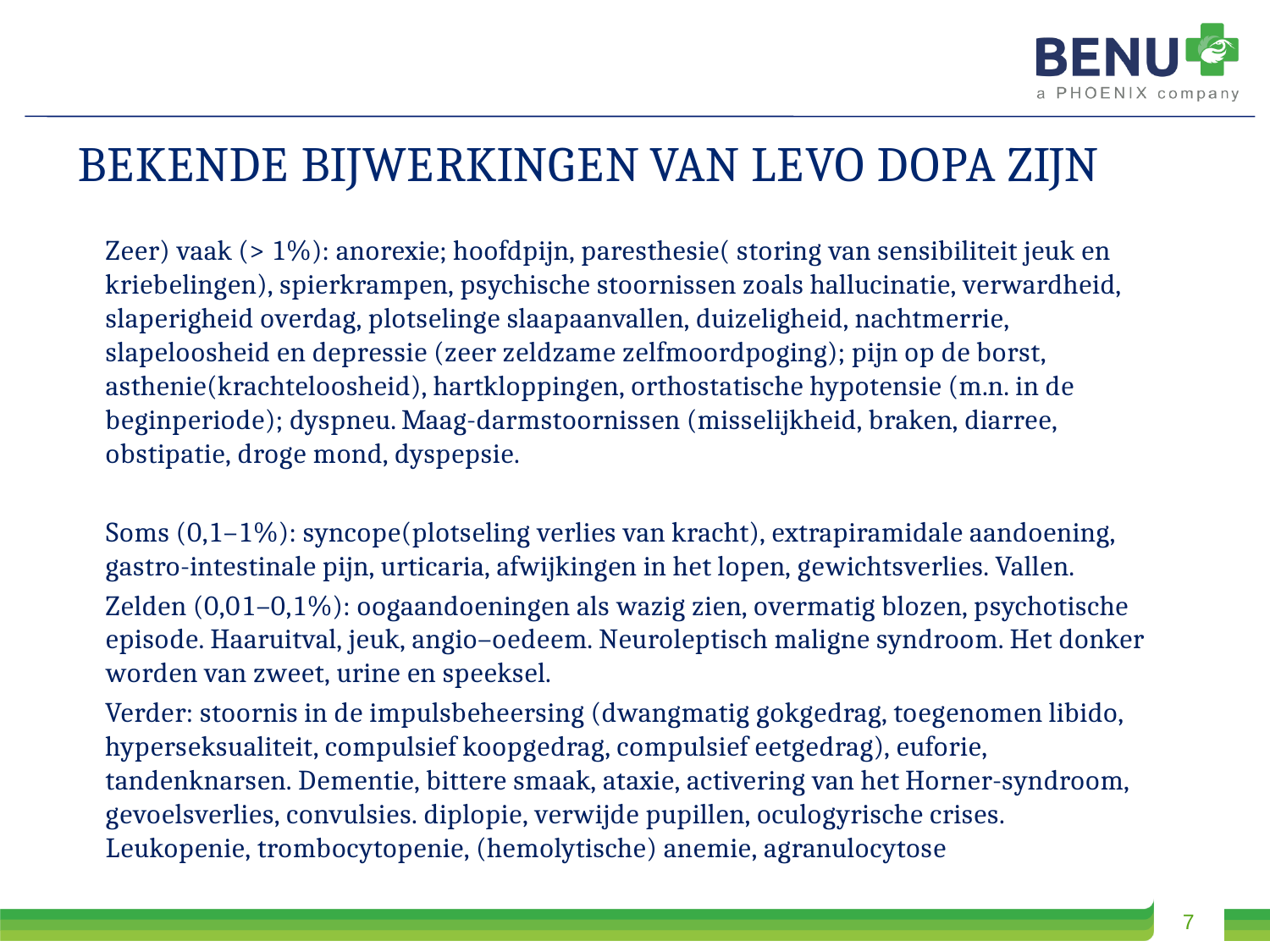

BEKENDE BIJWERKINGEN VAN LEVO DOPA ZIJN
	Zeer) vaak (> 1%): anorexie; hoofdpijn, paresthesie( storing van sensibiliteit jeuk en kriebelingen), spierkrampen, psychische stoornissen zoals hallucinatie, verwardheid, slaperigheid overdag, plotselinge slaapaanvallen, duizeligheid, nachtmerrie, slapeloosheid en depressie (zeer zeldzame zelfmoordpoging); pijn op de borst, asthenie(krachteloosheid), hartkloppingen, orthostatische hypotensie (m.n. in de beginperiode); dyspneu. Maag-darmstoornissen (misselijkheid, braken, diarree, obstipatie, droge mond, dyspepsie.

	Soms (0,1–1%): syncope(plotseling verlies van kracht), extrapiramidale aandoening, gastro-intestinale pijn, urticaria, afwijkingen in het lopen, gewichtsverlies. Vallen.
	Zelden (0,01–0,1%): oogaandoeningen als wazig zien, overmatig blozen, psychotische episode. Haaruitval, jeuk, angio–oedeem. Neuroleptisch maligne syndroom. Het donker worden van zweet, urine en speeksel.
	Verder: stoornis in de impulsbeheersing (dwangmatig gokgedrag, toegenomen libido, hyperseksualiteit, compulsief koopgedrag, compulsief eetgedrag), euforie, tandenknarsen. Dementie, bittere smaak, ataxie, activering van het Horner-syndroom, gevoelsverlies, convulsies. diplopie, verwijde pupillen, oculogyrische crises. Leukopenie, trombocytopenie, (hemolytische) anemie, agranulocytose